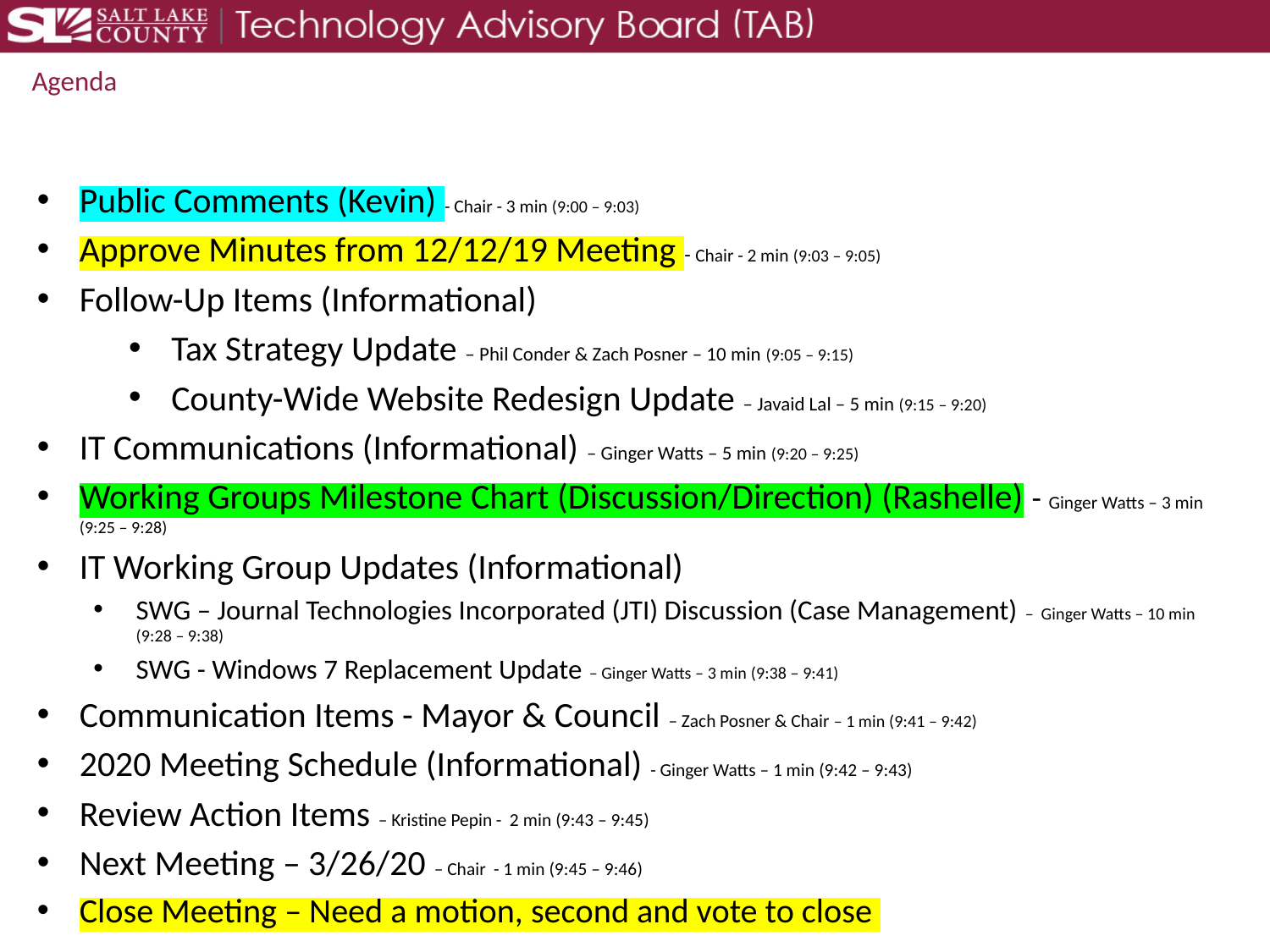

# Agenda
Public Comments (Kevin) - Chair - 3 min (9:00 – 9:03)
Approve Minutes from 12/12/19 Meeting - Chair - 2 min (9:03 – 9:05)
Follow-Up Items (Informational)
Tax Strategy Update – Phil Conder & Zach Posner – 10 min (9:05 – 9:15)
County-Wide Website Redesign Update – Javaid Lal – 5 min (9:15 – 9:20)
IT Communications (Informational) – Ginger Watts – 5 min (9:20 – 9:25)
Working Groups Milestone Chart (Discussion/Direction) (Rashelle) - Ginger Watts – 3 min (9:25 – 9:28)
IT Working Group Updates (Informational)
SWG – Journal Technologies Incorporated (JTI) Discussion (Case Management) –  Ginger Watts – 10 min (9:28 – 9:38)
SWG - Windows 7 Replacement Update – Ginger Watts – 3 min (9:38 – 9:41)
Communication Items - Mayor & Council – Zach Posner & Chair – 1 min (9:41 – 9:42)
2020 Meeting Schedule (Informational) - Ginger Watts – 1 min (9:42 – 9:43)
Review Action Items – Kristine Pepin -  2 min (9:43 – 9:45)
Next Meeting – 3/26/20 – Chair  - 1 min (9:45 – 9:46)
Close Meeting – Need a motion, second and vote to close